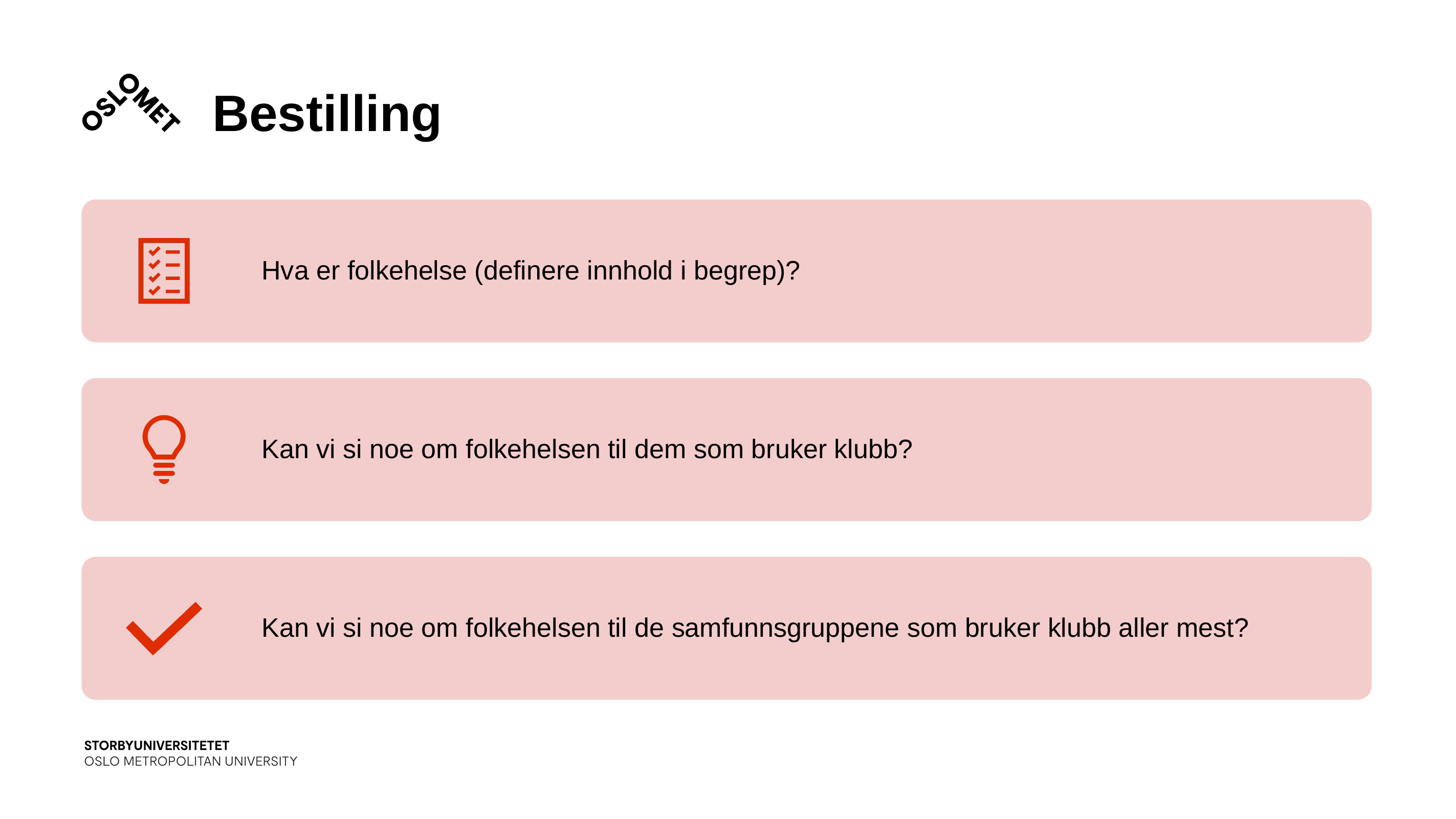

# Bestilling
Hva er folkehelse (definere innhold i begrep)?
Kan vi si noe om folkehelsen til dem som bruker klubb?
Kan vi si noe om folkehelsen til de samfunnsgruppene som bruker klubb aller mest?